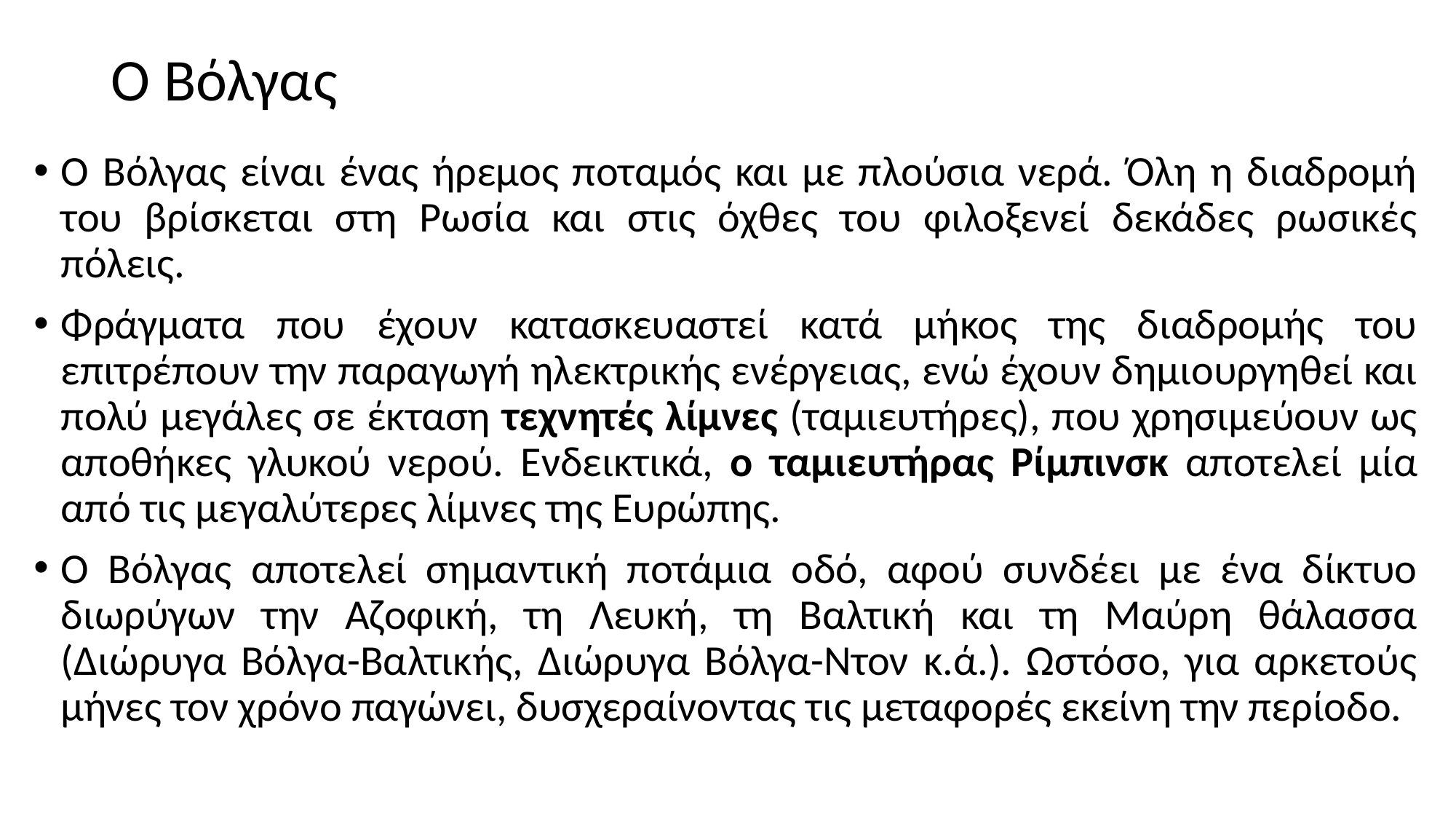

# Ο Βόλγας
Ο Βόλγας είναι ένας ήρεμος ποταμός και με πλούσια νερά. Όλη η διαδρομή του βρίσκεται στη Ρωσία και στις όχθες του φιλοξενεί δεκάδες ρωσικές πόλεις.
Φράγματα που έχουν κατασκευαστεί κατά μήκος της διαδρομής του επιτρέπουν την παραγωγή ηλεκτρικής ενέργειας, ενώ έχουν δημιουργηθεί και πολύ μεγάλες σε έκταση τεχνητές λίμνες (ταμιευτήρες), που χρησιμεύουν ως αποθήκες γλυκού νερού. Ενδεικτικά, ο ταμιευτήρας Ρίμπινσκ αποτελεί μία από τις μεγαλύτερες λίμνες της Ευρώπης.
Ο Βόλγας αποτελεί σημαντική ποτάμια οδό, αφού συνδέει με ένα δίκτυο διωρύγων την Αζοφική, τη Λευκή, τη Βαλτική και τη Μαύρη θάλασσα (Διώρυγα Βόλγα-Βαλτικής, Διώρυγα Βόλγα-Ντον κ.ά.). Ωστόσο, για αρκετούς μήνες τον χρόνο παγώνει, δυσχεραίνοντας τις μεταφορές εκείνη την περίοδο.